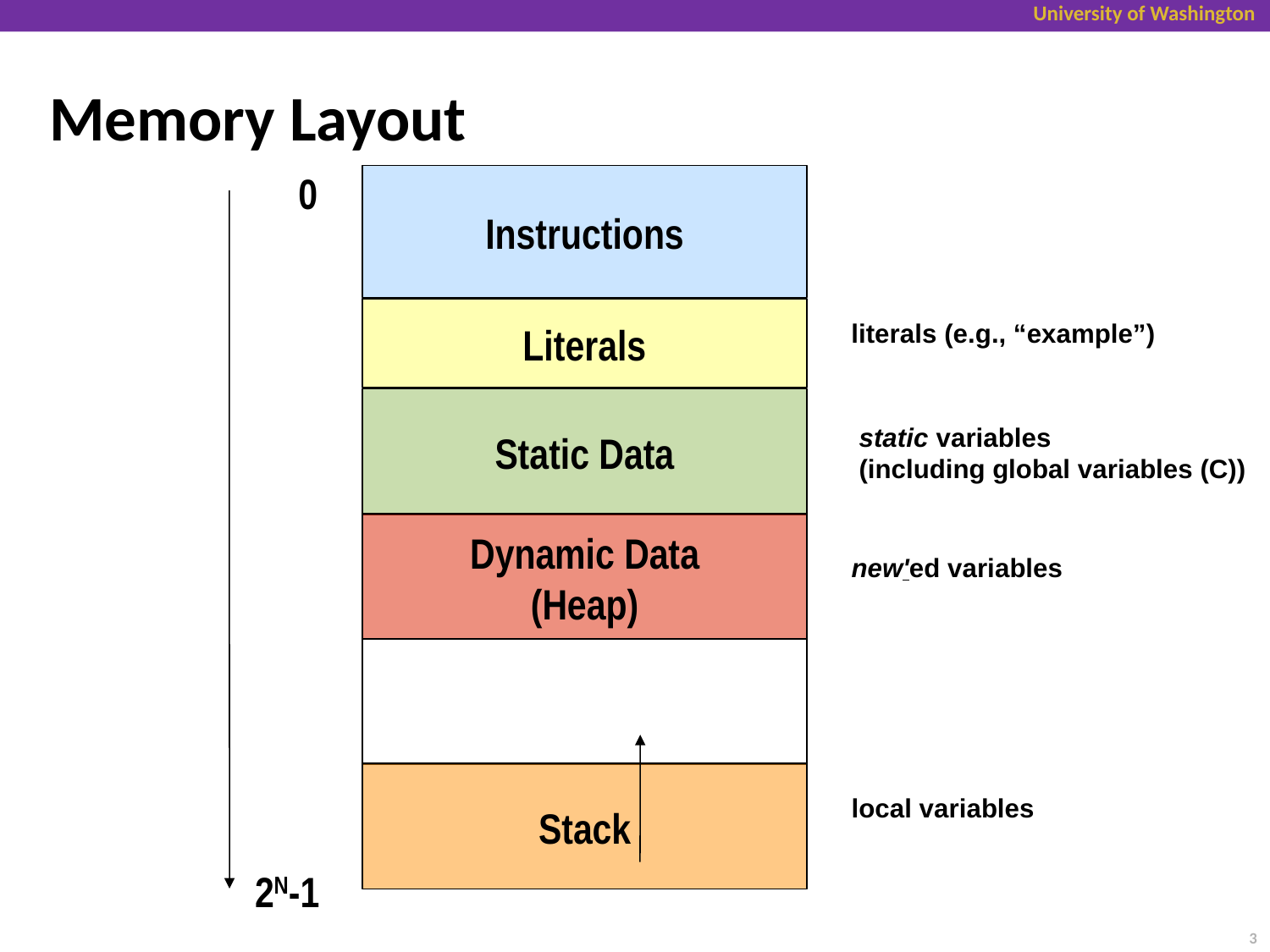

# Memory Layout
0
Instructions

Literals
literals (e.g., “example”)
Static Data
static variables
(including global variables (C))
Dynamic Data
(Heap)
new'ed variables

Stack
local variables
2N-1
3